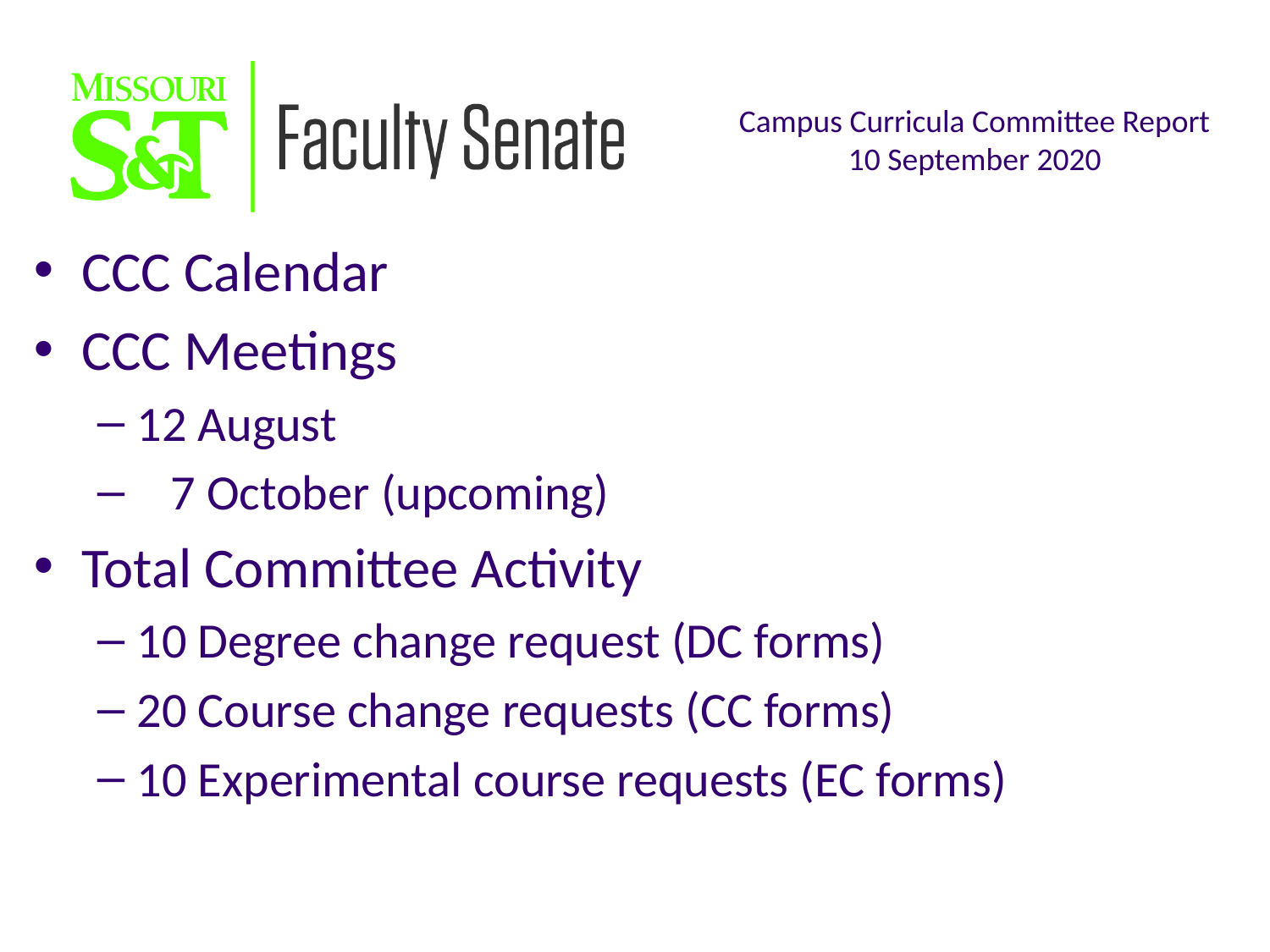

CCC Calendar
CCC Meetings
12 August
   7 October (upcoming)
Total Committee Activity
10 Degree change request (DC forms)
20 Course change requests (CC forms)
10 Experimental course requests (EC forms)